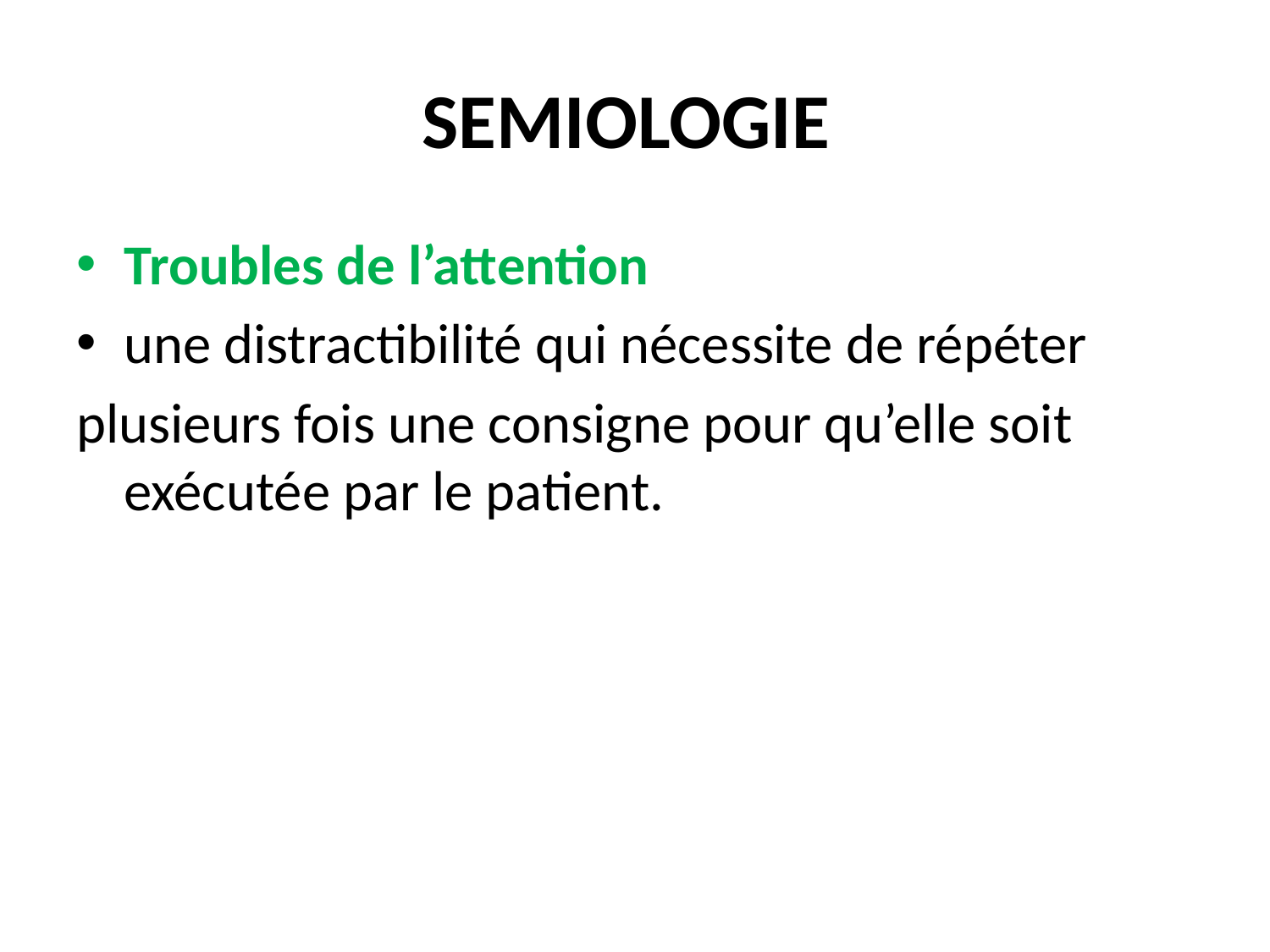

# SEMIOLOGIE
Troubles de l’attention
une distractibilité qui nécessite de répéter
plusieurs fois une consigne pour qu’elle soit exécutée par le patient.